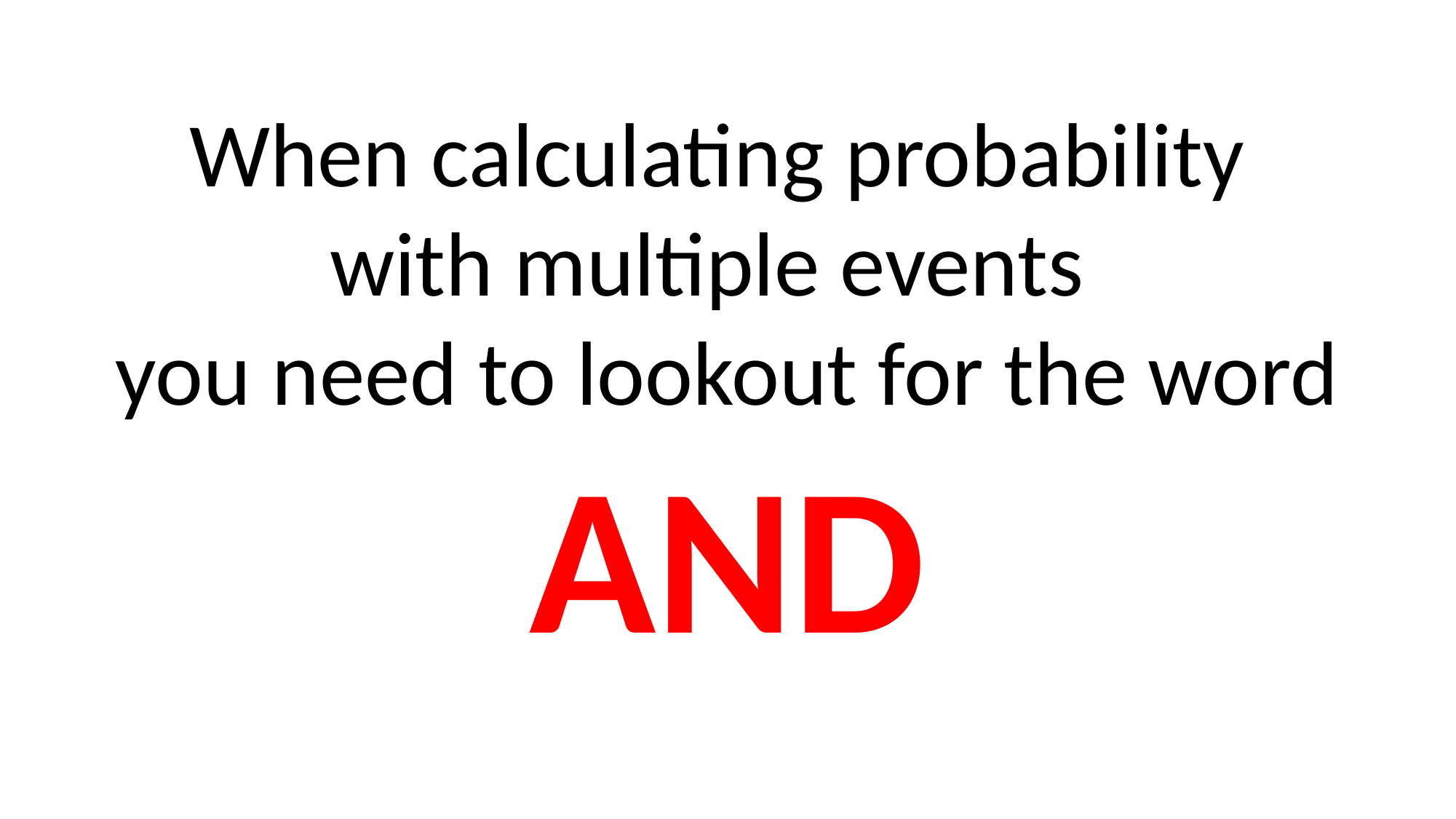

When calculating probability
with multiple events
you need to lookout for the word
AND